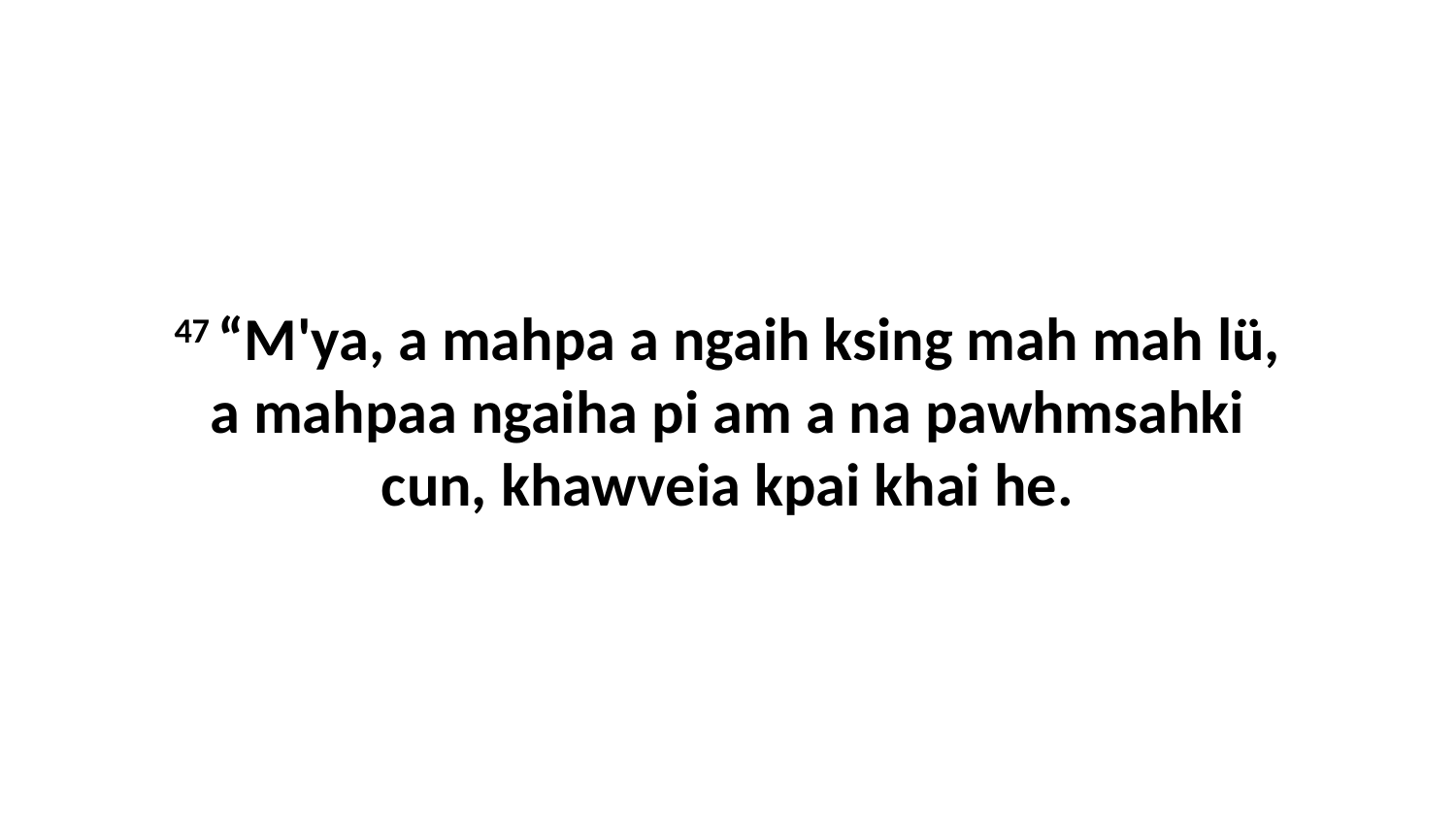

47 “M'ya, a mahpa a ngaih ksing mah mah lü, a mahpaa ngaiha pi am a na pawhmsahki cun, khawveia kpai khai he.